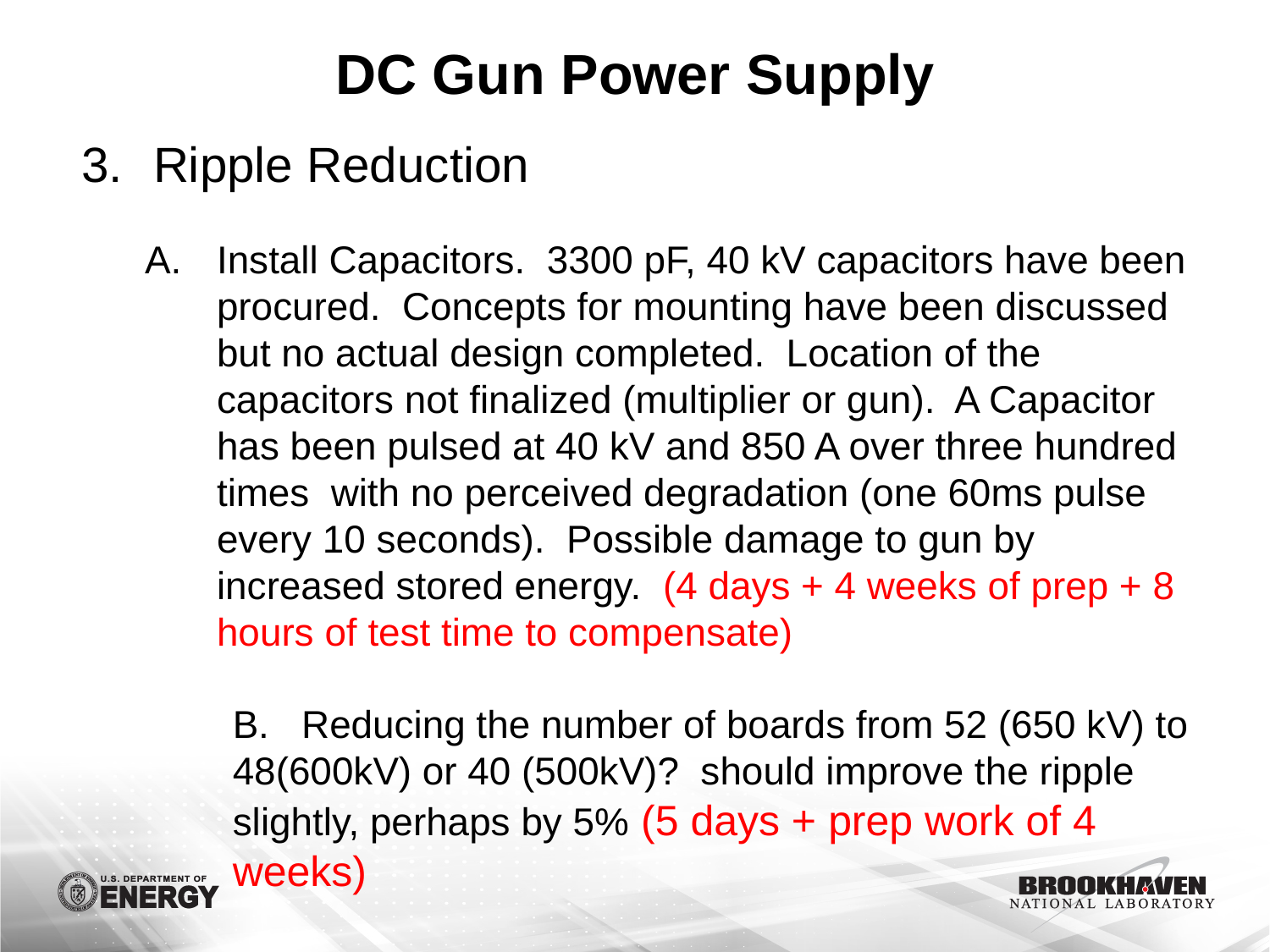

# DC Gun Power Supply
Ripple Reduction

Install Capacitors.  3300 pF, 40 kV capacitors have been procured.  Concepts for mounting have been discussed but no actual design completed.  Location of the capacitors not finalized (multiplier or gun).  A Capacitor has been pulsed at 40 kV and 850 A over three hundred times  with no perceived degradation (one 60ms pulse every 10 seconds).  Possible damage to gun by increased stored energy.  (4 days + 4 weeks of prep + 8 hours of test time to compensate)

	B.   Reducing the number of boards from 52 (650 kV) to 48(600kV) or 40 (500kV)?  should improve the ripple slightly, perhaps by 5% (5 days + prep work of 4 weeks)